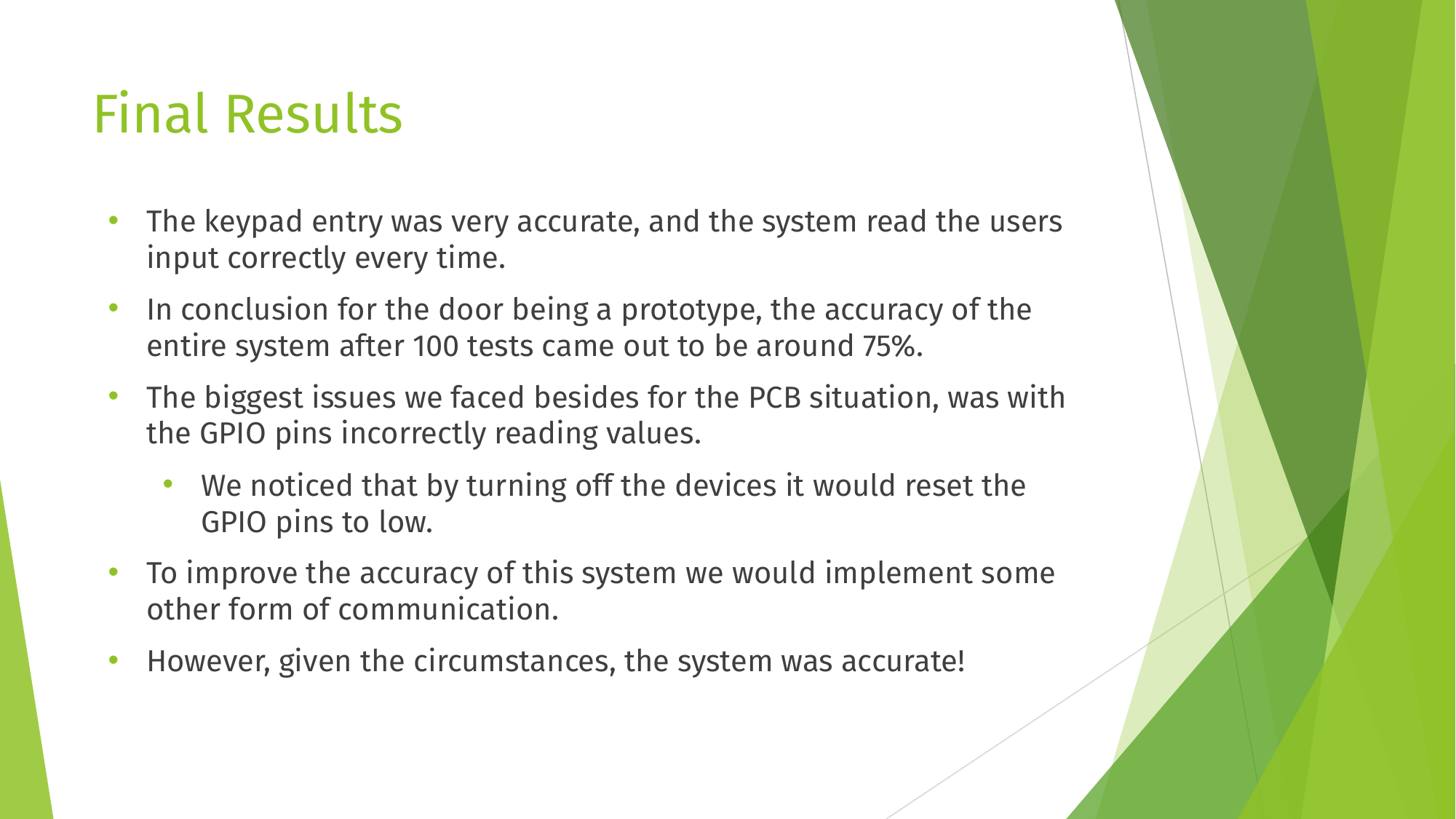

# Final Results
The keypad entry was very accurate, and the system read the users input correctly every time.
In conclusion for the door being a prototype, the accuracy of the entire system after 100 tests came out to be around 75%.
The biggest issues we faced besides for the PCB situation, was with the GPIO pins incorrectly reading values.
We noticed that by turning off the devices it would reset the GPIO pins to low.
To improve the accuracy of this system we would implement some other form of communication.
However, given the circumstances, the system was accurate!